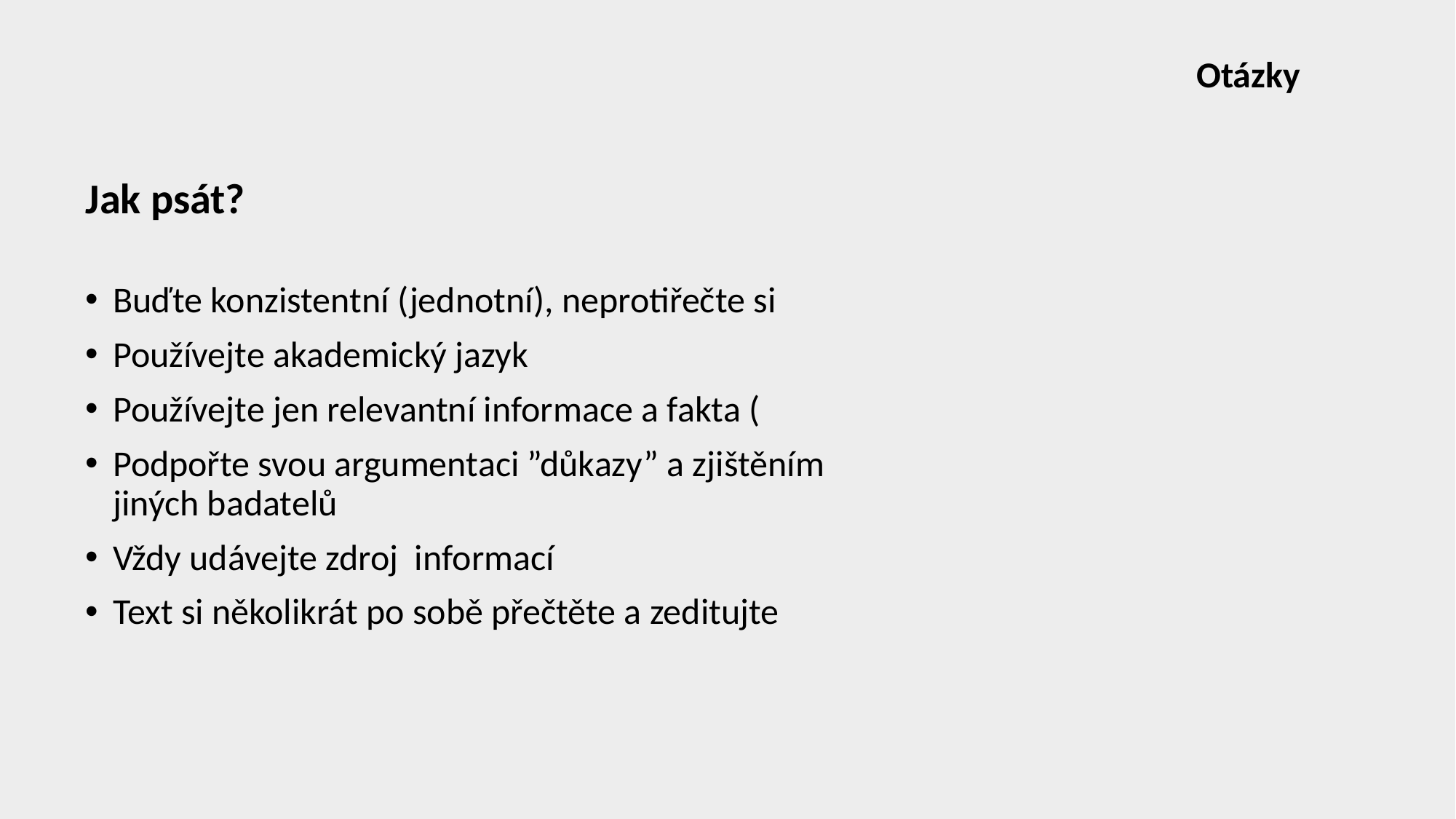

Otázky
# Jak psát?
Buďte konzistentní (jednotní), neprotiřečte si
Používejte akademický jazyk
Používejte jen relevantní informace a fakta (
Podpořte svou argumentaci ”důkazy” a zjištěním jiných badatelů
Vždy udávejte zdroj  informací
Text si několikrát po sobě přečtěte a zeditujte